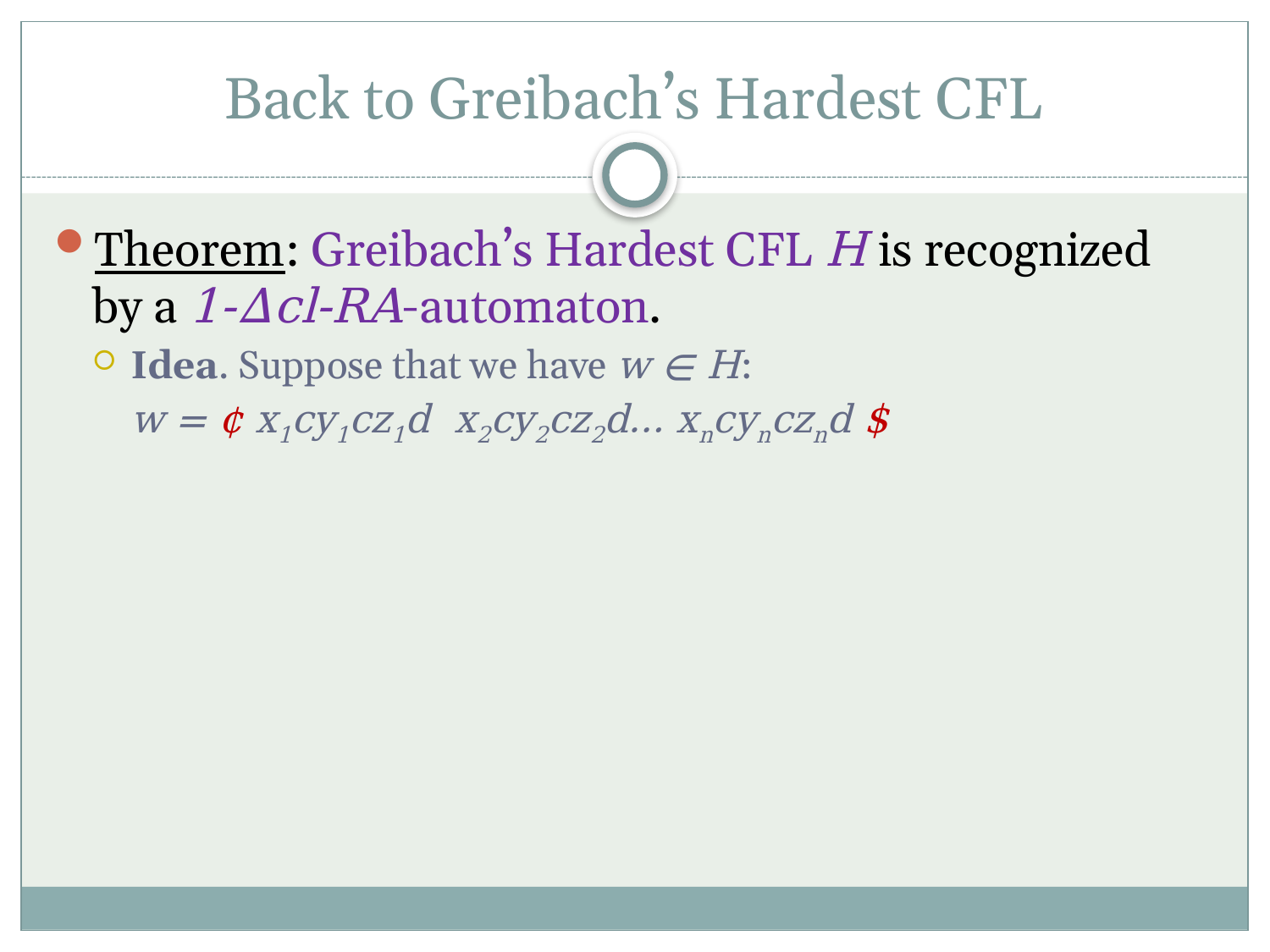

# Back to Greibach’s Hardest CFL
Theorem: Greibach’s Hardest CFL H is recognized by a 1-Δcl-RA-automaton.
Idea. Suppose that we have w ∊ H:
	w = ¢ x1cy1cz1d  x2cy2cz2d… xncyncznd $